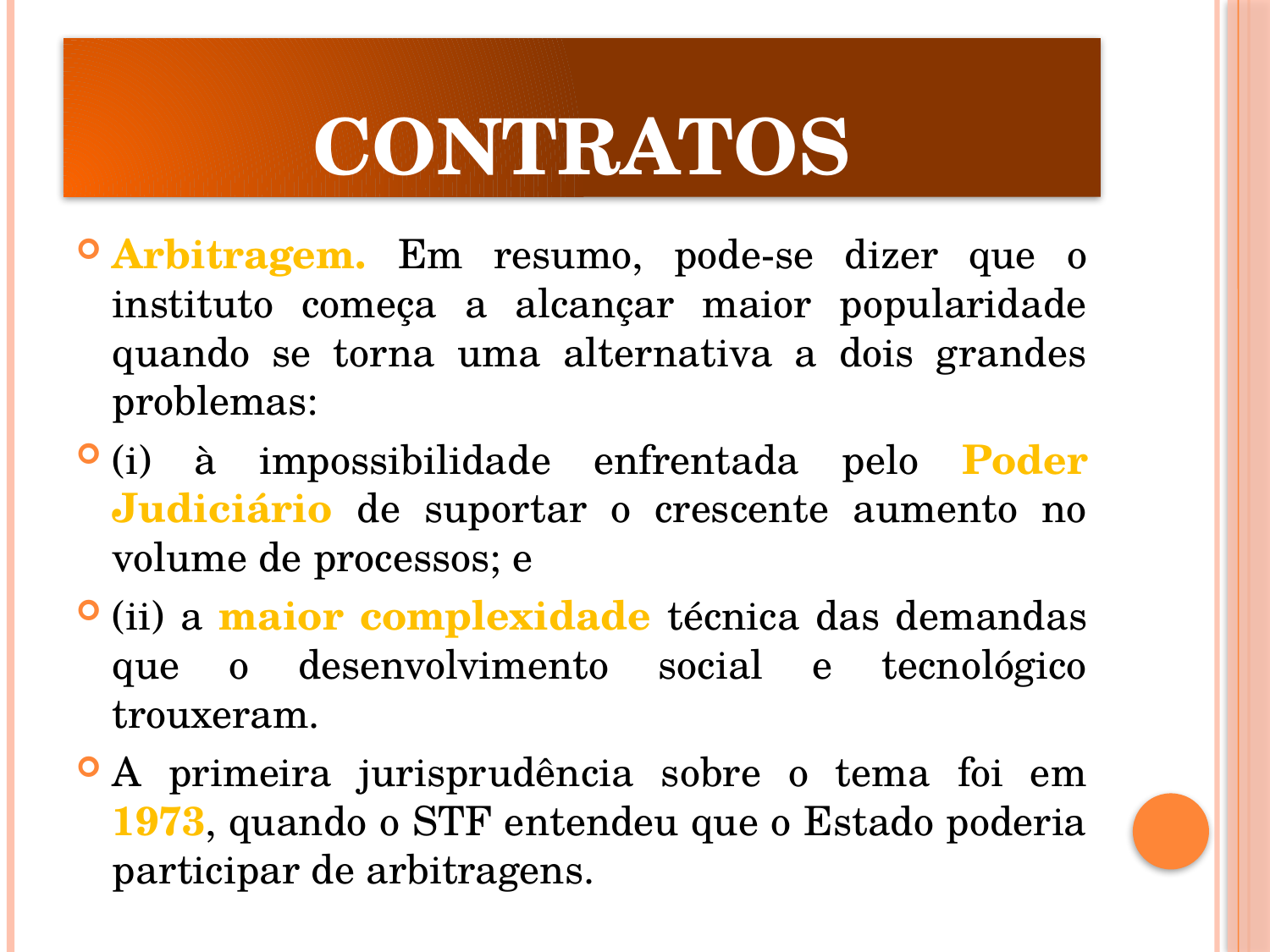

# Contratos
Arbitragem. Em resumo, pode-se dizer que o instituto começa a alcançar maior popularidade quando se torna uma alternativa a dois grandes problemas:
(i) à impossibilidade enfrentada pelo Poder Judiciário de suportar o crescente aumento no volume de processos; e
(ii) a maior complexidade técnica das demandas que o desenvolvimento social e tecnológico trouxeram.
A primeira jurisprudência sobre o tema foi em 1973, quando o STF entendeu que o Estado poderia participar de arbitragens.